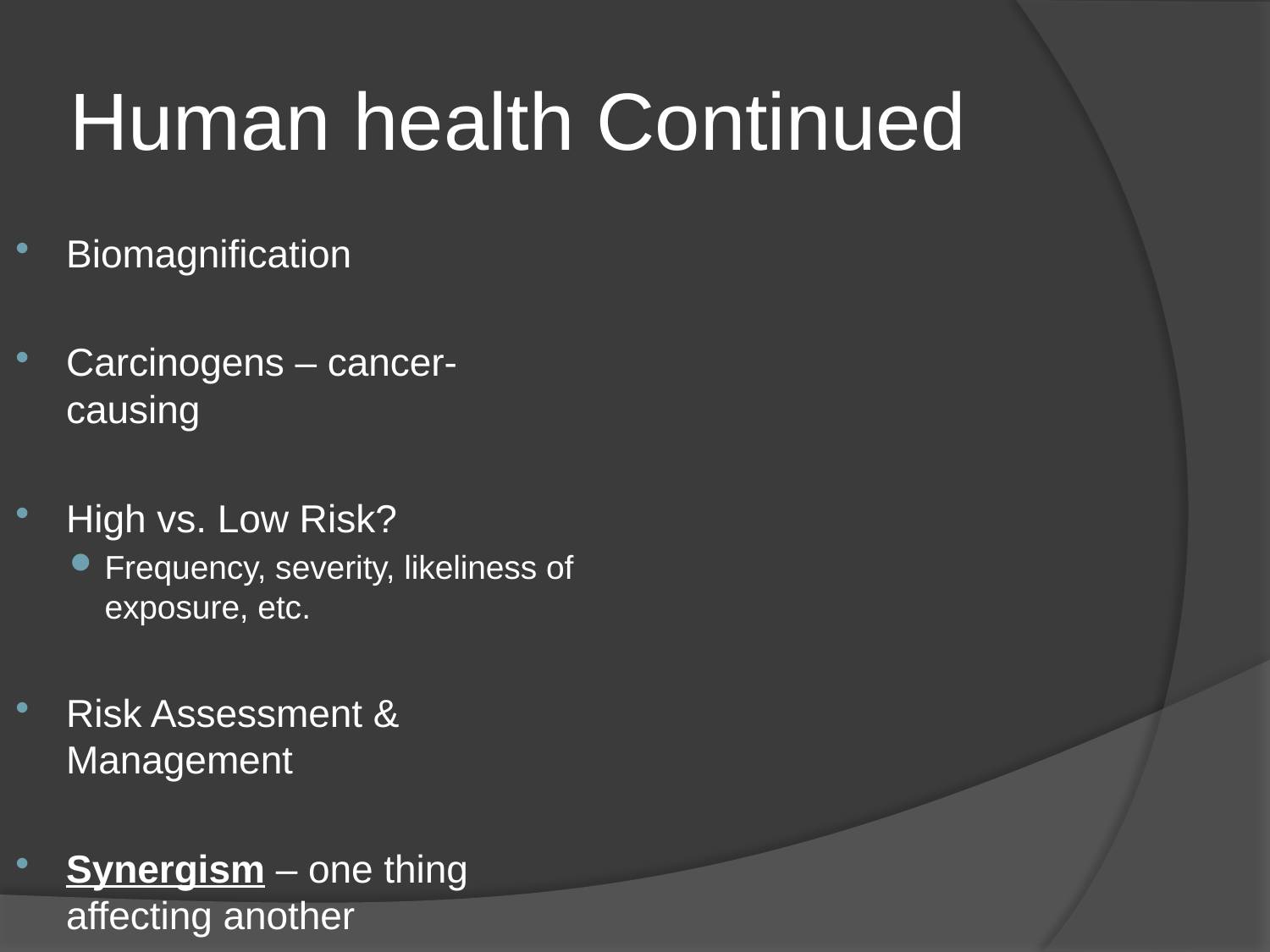

# Human health Continued
Biomagnification

Carcinogens – cancer-causing

High vs. Low Risk?
Frequency, severity, likeliness of exposure, etc.

Risk Assessment & Management

Synergism – one thing affecting another